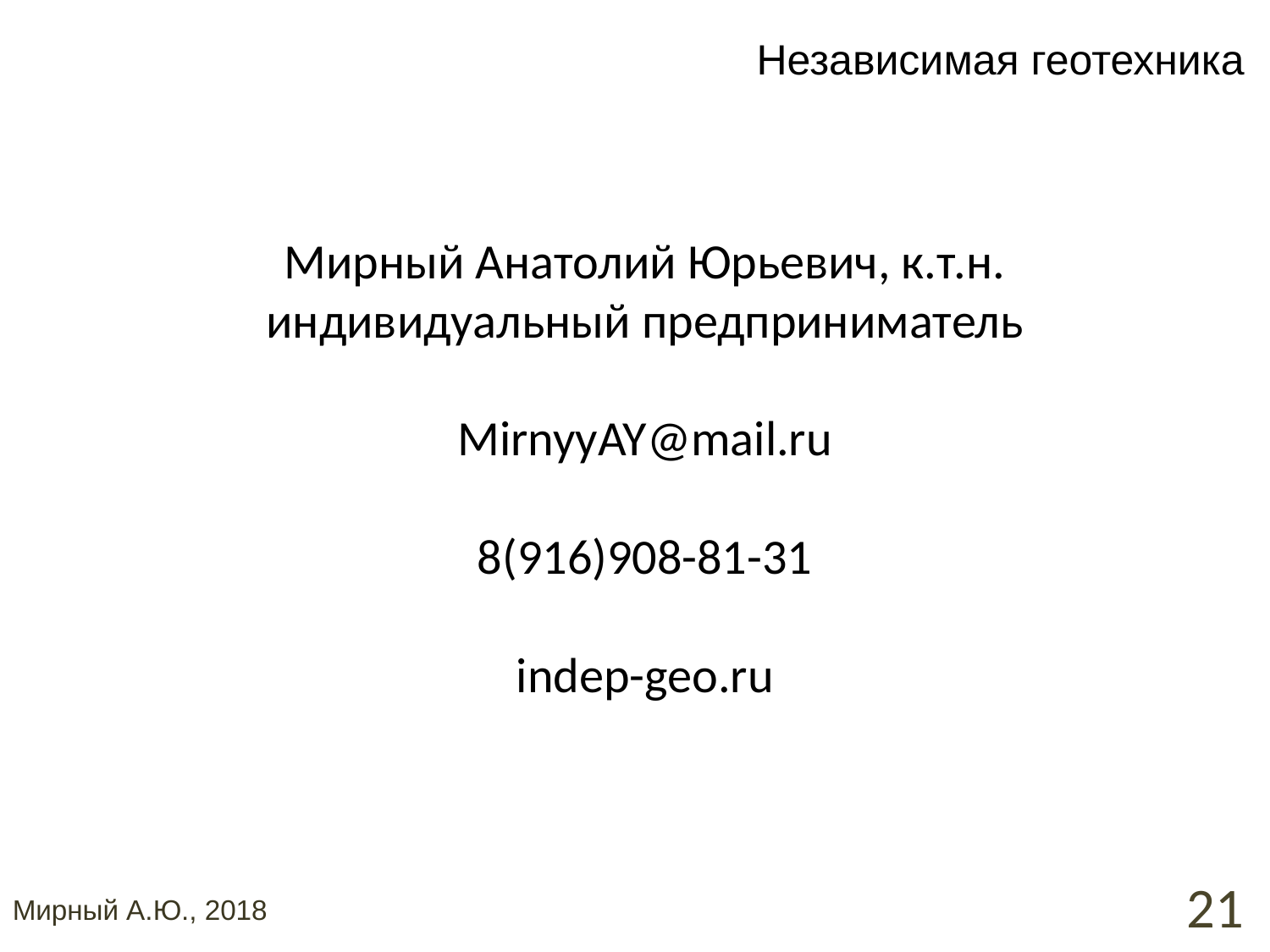

Независимая геотехника
# Мирный Анатолий Юрьевич, к.т.н. индивидуальный предприниматель MirnyyAY@mail.ru 8(916)908-81-31 indep-geo.ru
21
Мирный А.Ю., 2018